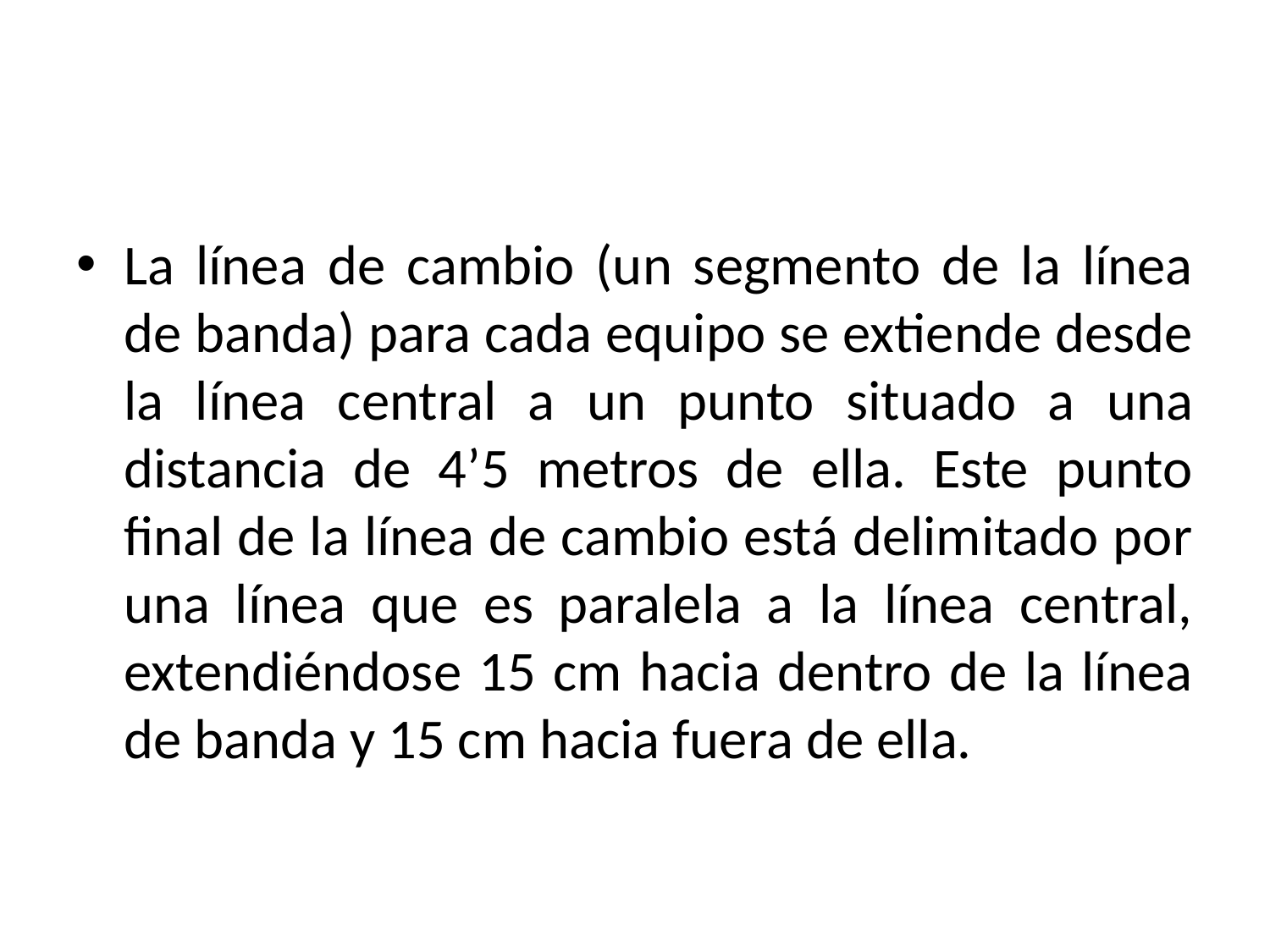

#
La línea de cambio (un segmento de la línea de banda) para cada equipo se extiende desde la línea central a un punto situado a una distancia de 4’5 metros de ella. Este punto final de la línea de cambio está delimitado por una línea que es paralela a la línea central, extendiéndose 15 cm hacia dentro de la línea de banda y 15 cm hacia fuera de ella.